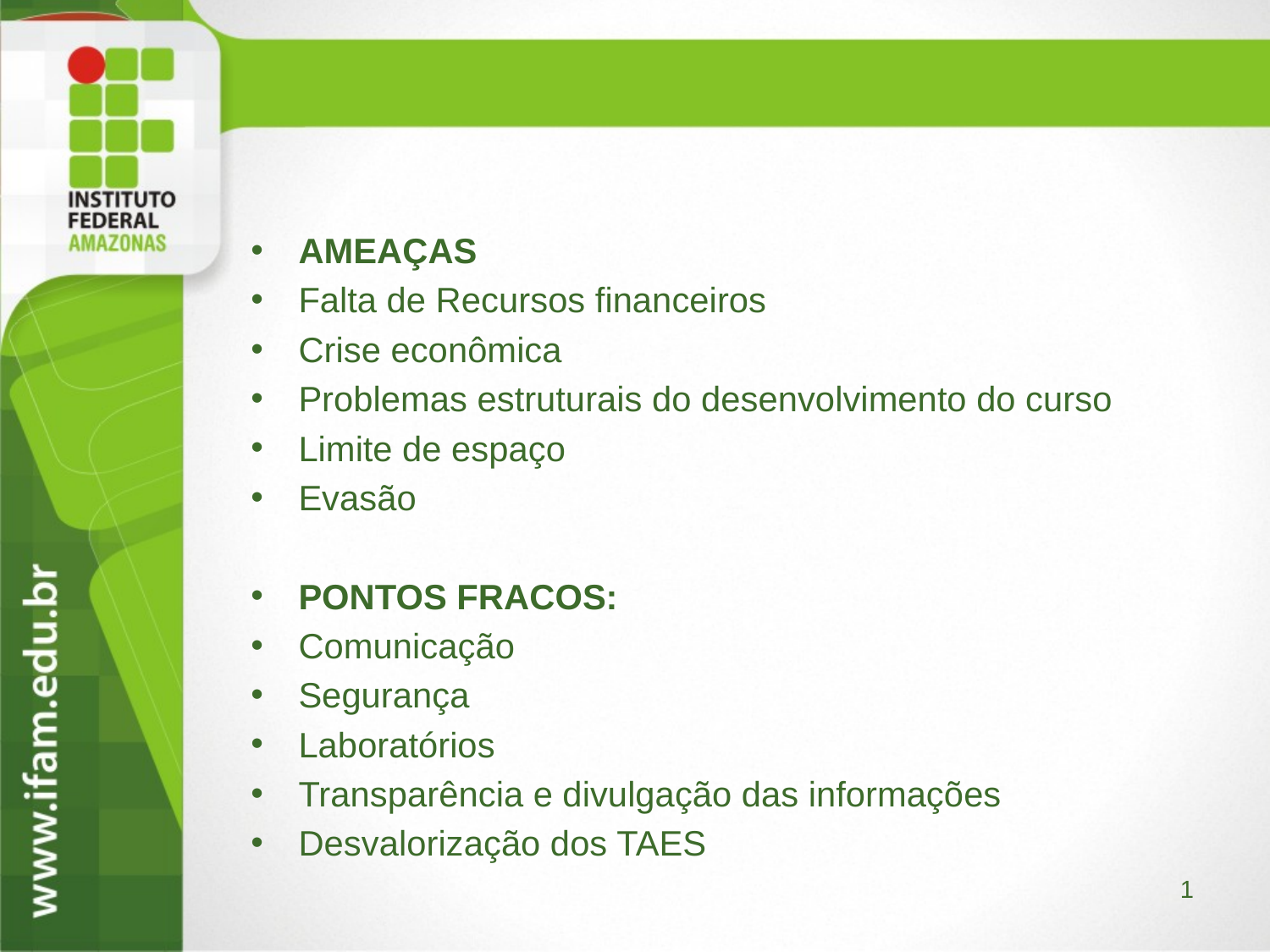

#
AMEAÇAS
Falta de Recursos financeiros
Crise econômica
Problemas estruturais do desenvolvimento do curso
Limite de espaço
Evasão

PONTOS FRACOS:
Comunicação
Segurança
Laboratórios
Transparência e divulgação das informações
Desvalorização dos TAES

1